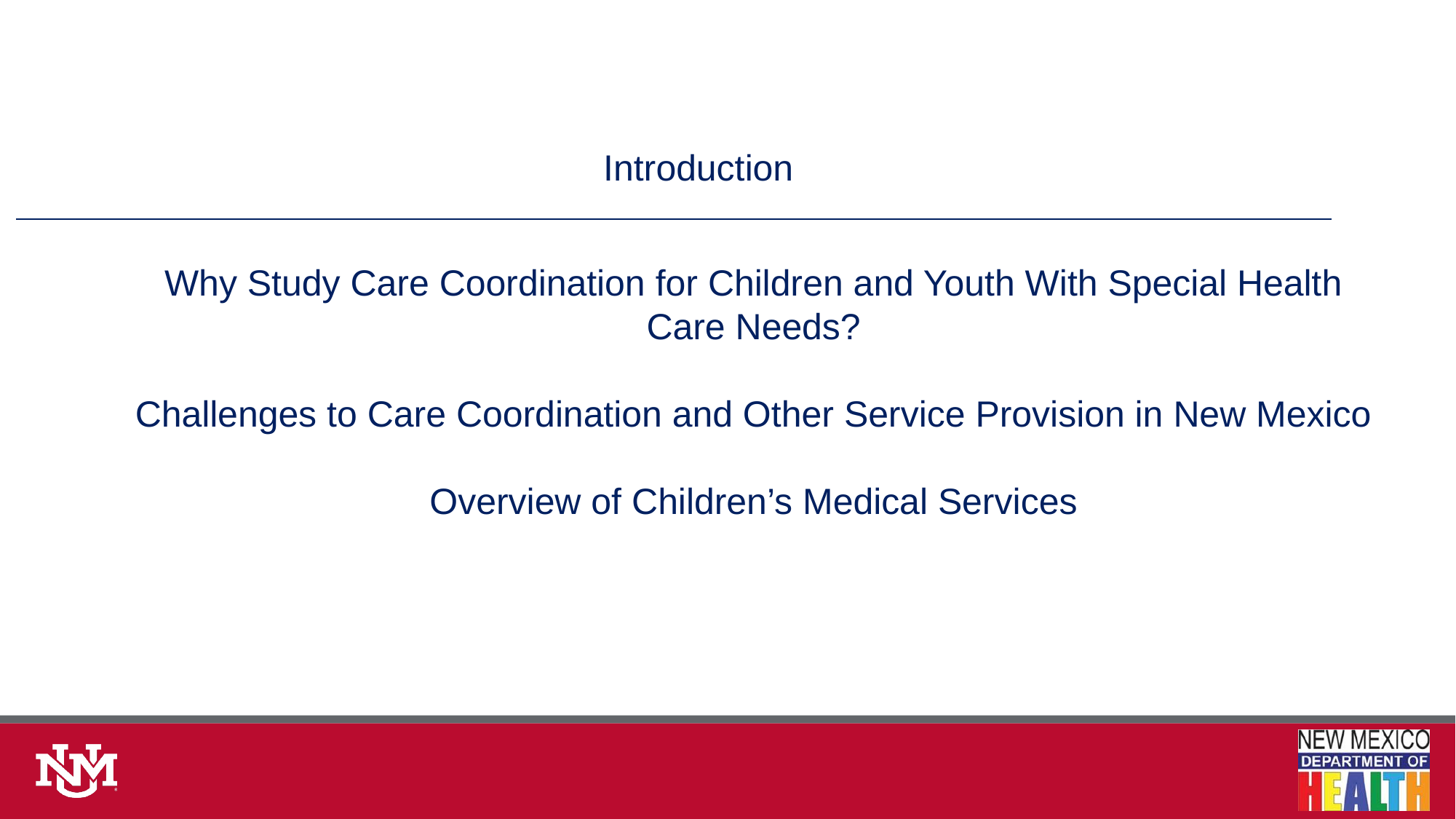

Introduction
Why Study Care Coordination for Children and Youth With Special Health Care Needs?

Challenges to Care Coordination and Other Service Provision in New Mexico

Overview of Children’s Medical Services